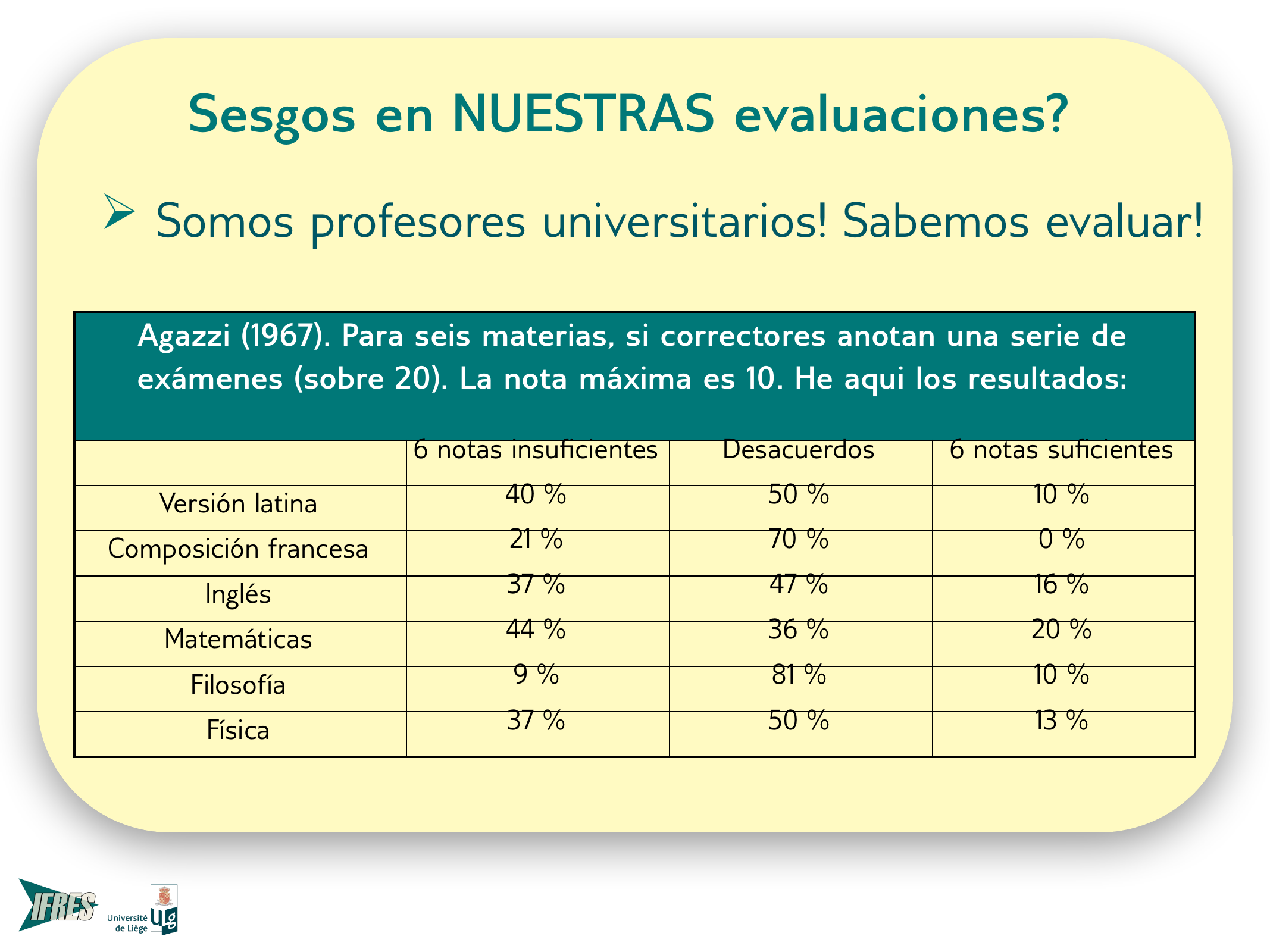

# Sesgos en NUESTRAS evaluaciones?
Somos profesores universitarios! Sabemos evaluar!
| Agazzi (1967). Para seis materias, si correctores anotan una serie de exámenes (sobre 20).  La nota máxima es 10. He aqui los resultados: |  |  |  |
| --- | --- | --- | --- |
|  | 6 notas insuficientes | Desacuerdos | 6 notas suficientes |
| Versión latina | 40 % | 50 % | 10 % |
| Composición francesa | 21 % | 70 % | 0 % |
| Inglés | 37 % | 47 % | 16 % |
| Matemáticas | 44 % | 36 % | 20 % |
| Filosofía | 9 % | 81 % | 10 % |
| Física | 37 % | 50 % | 13 % |